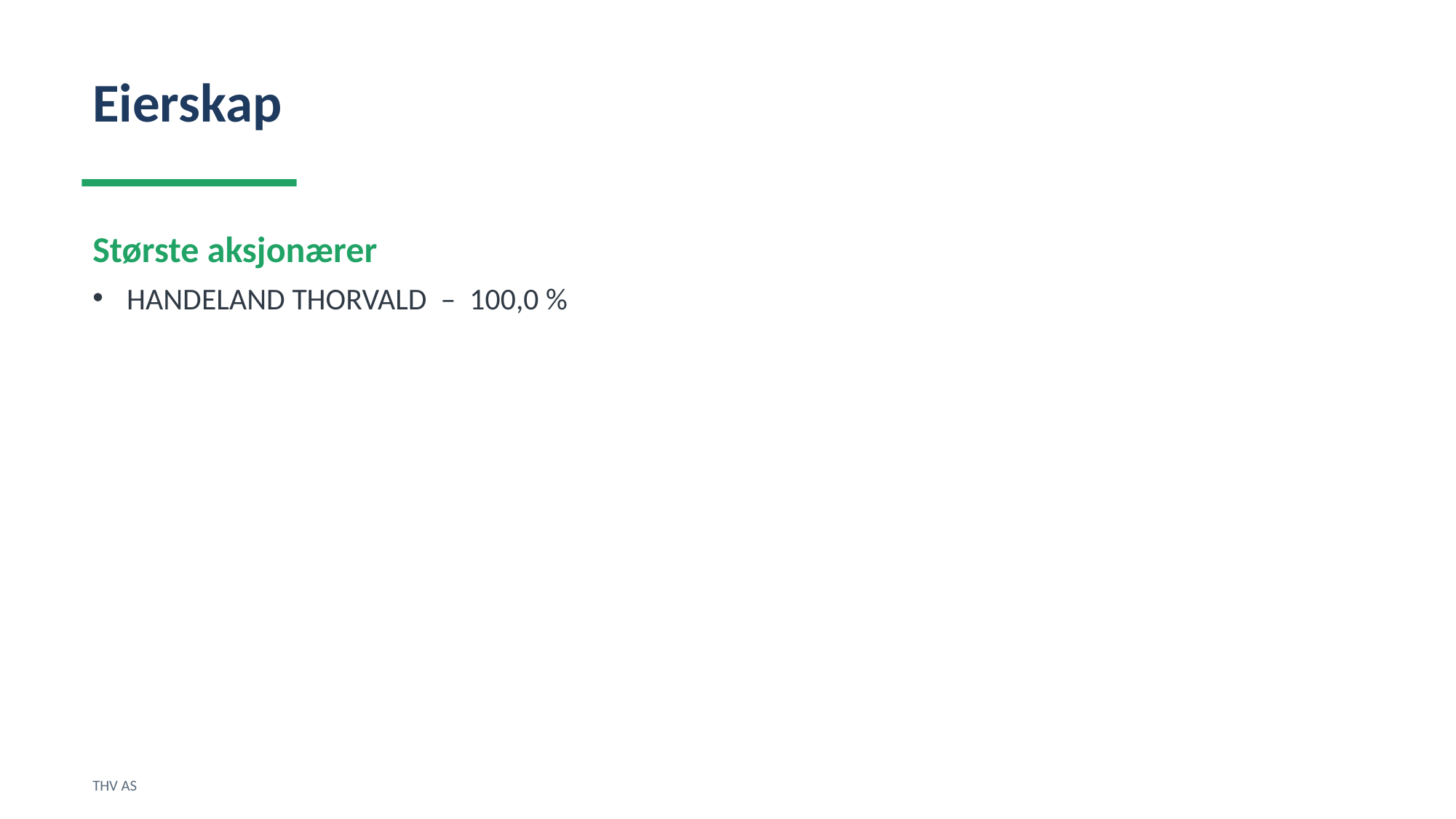

Eierskap

Største aksjonærer
HANDELAND THORVALD  –  100,0 %
THV AS